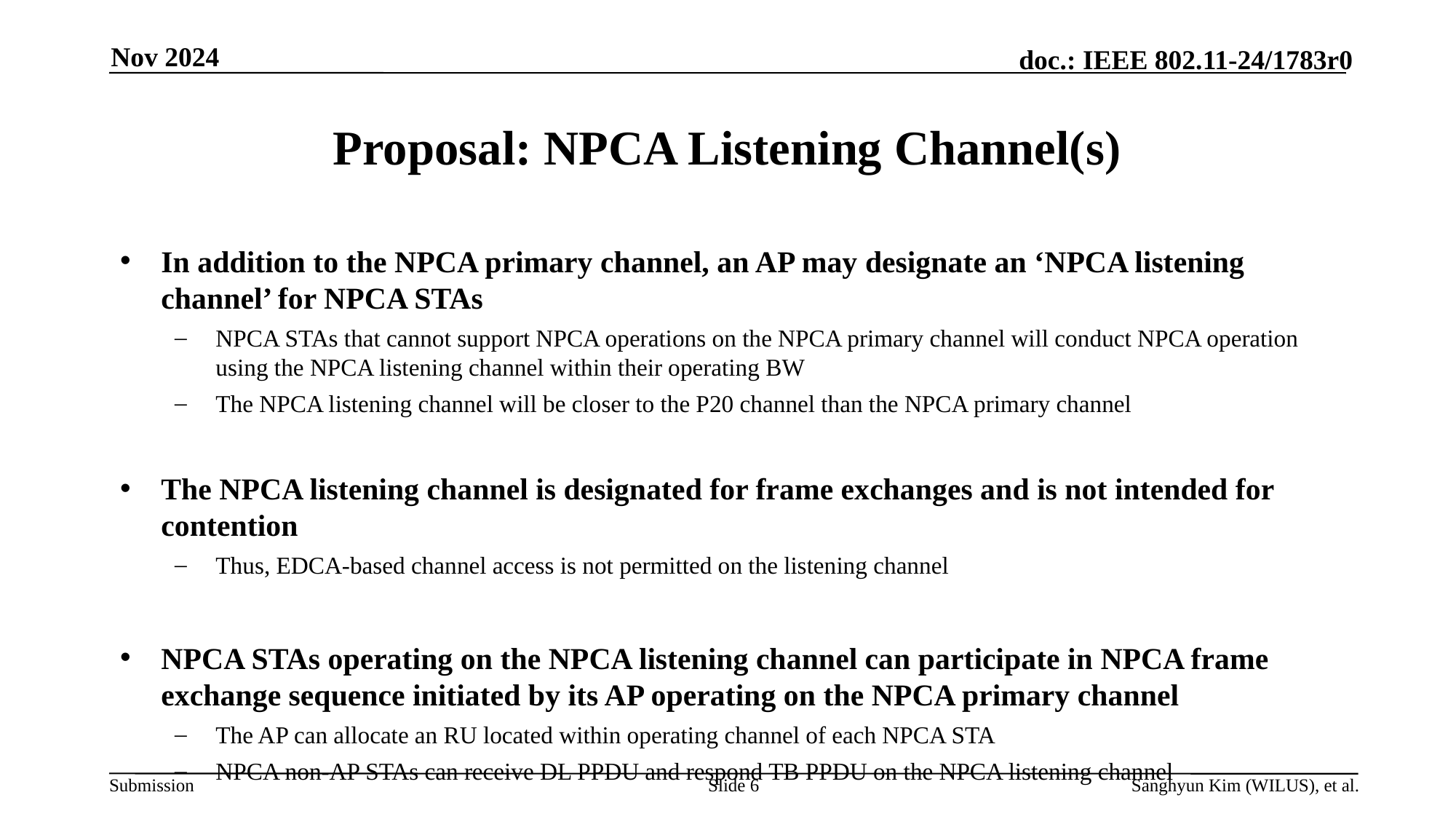

Nov 2024
# Proposal: NPCA Listening Channel(s)
In addition to the NPCA primary channel, an AP may designate an ‘NPCA listening channel’ for NPCA STAs
NPCA STAs that cannot support NPCA operations on the NPCA primary channel will conduct NPCA operation using the NPCA listening channel within their operating BW
The NPCA listening channel will be closer to the P20 channel than the NPCA primary channel

The NPCA listening channel is designated for frame exchanges and is not intended for contention
Thus, EDCA-based channel access is not permitted on the listening channel

NPCA STAs operating on the NPCA listening channel can participate in NPCA frame exchange sequence initiated by its AP operating on the NPCA primary channel
The AP can allocate an RU located within operating channel of each NPCA STA
NPCA non-AP STAs can receive DL PPDU and respond TB PPDU on the NPCA listening channel
Slide 6
Sanghyun Kim (WILUS), et al.